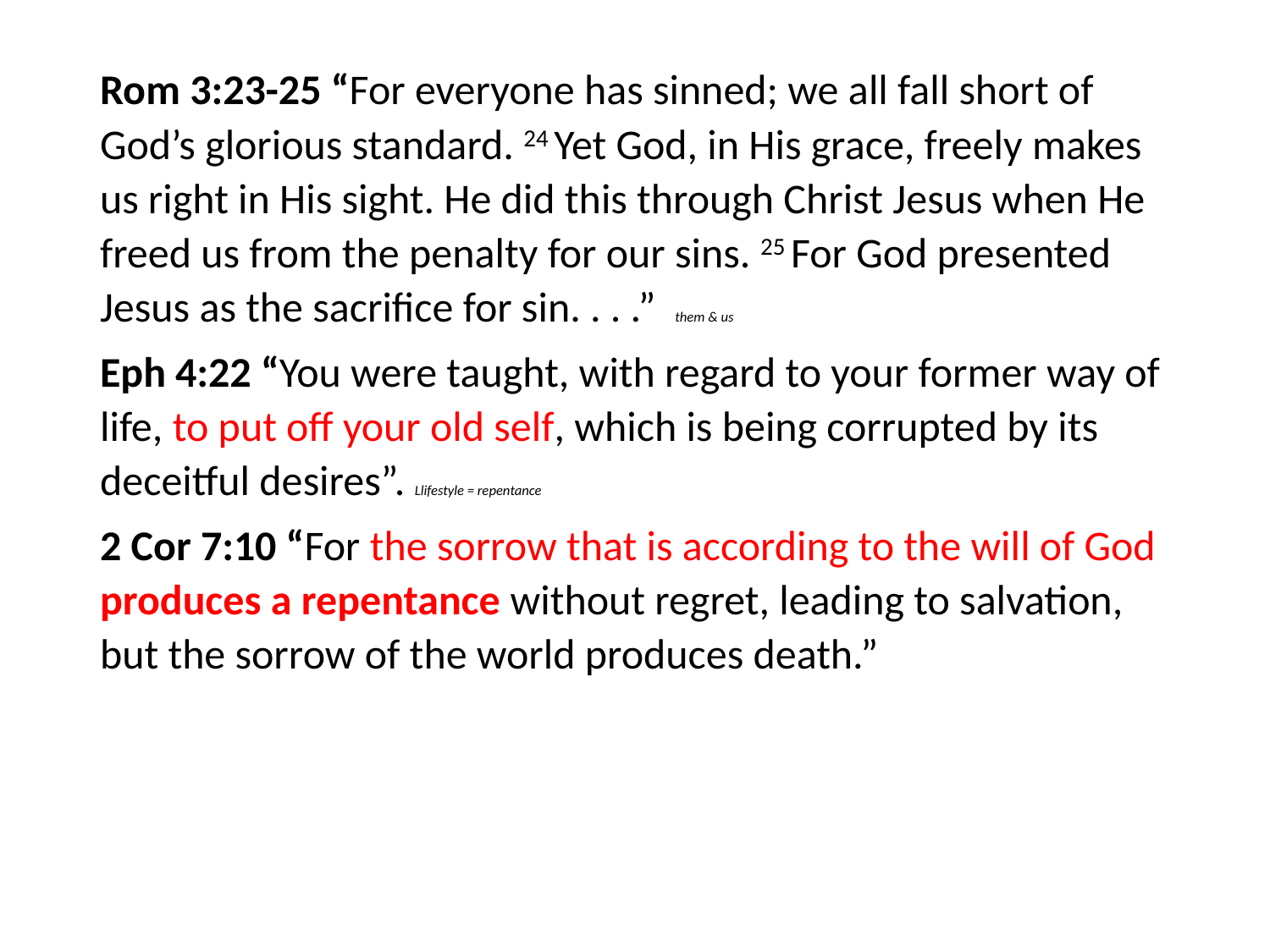

#
Rom 3:23-25 “For everyone has sinned; we all fall short of God’s glorious standard. 24 Yet God, in His grace, freely makes us right in His sight. He did this through Christ Jesus when He freed us from the penalty for our sins. 25 For God presented Jesus as the sacrifice for sin. . . .”  them & us
Eph 4:22 “You were taught, with regard to your former way of life, to put off your old self, which is being corrupted by its deceitful desires”. Llifestyle = repentance
2 Cor 7:10 “For the sorrow that is according to the will of God produces a repentance without regret, leading to salvation, but the sorrow of the world produces death.”